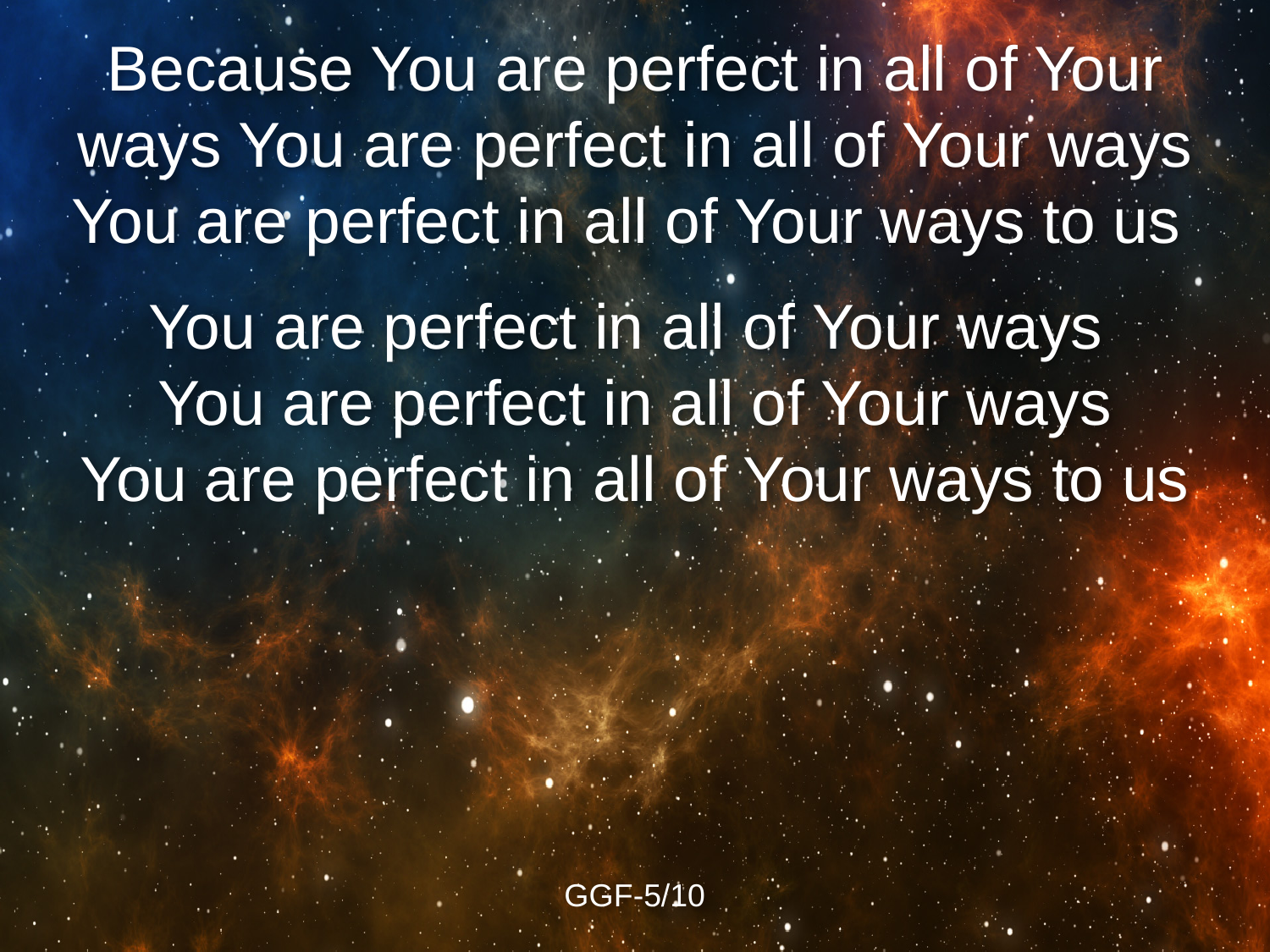

Because You are perfect in all of Your ways You are perfect in all of Your ways
You are perfect in all of Your ways to us

You are perfect in all of Your ways
You are perfect in all of Your ways
You are perfect in all of Your ways to us
GGF-5/10